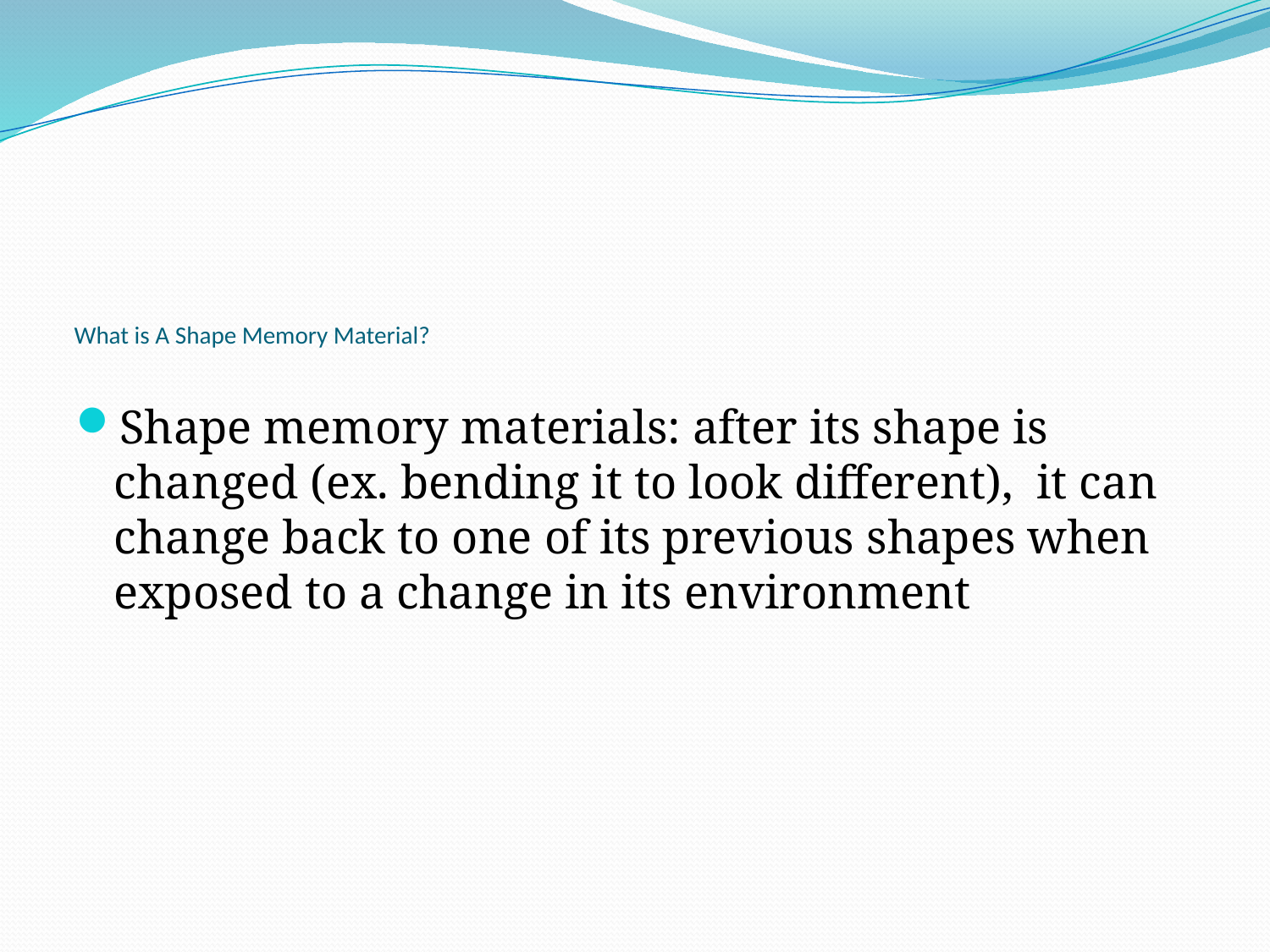

# What is A Shape Memory Material?

Shape memory materials: after its shape is changed (ex. bending it to look different),  it can change back to one of its previous shapes when exposed to a change in its environment